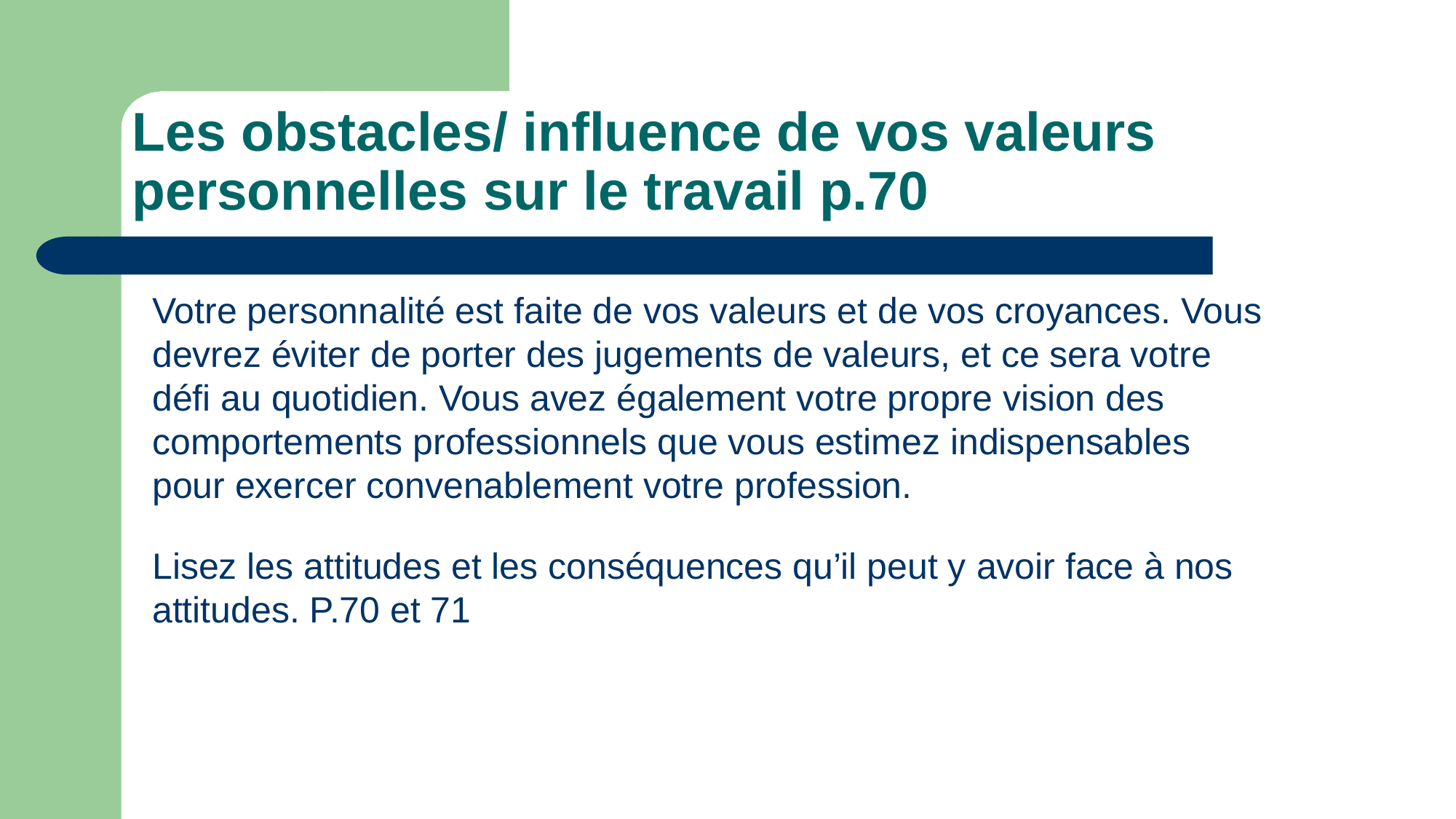

# Les obstacles/ influence de vos valeurs personnelles sur le travail p.70
Votre personnalité est faite de vos valeurs et de vos croyances. Vous devrez éviter de porter des jugements de valeurs, et ce sera votre défi au quotidien. Vous avez également votre propre vision des comportements professionnels que vous estimez indispensables pour exercer convenablement votre profession.

Lisez les attitudes et les conséquences qu’il peut y avoir face à nos attitudes. P.70 et 71